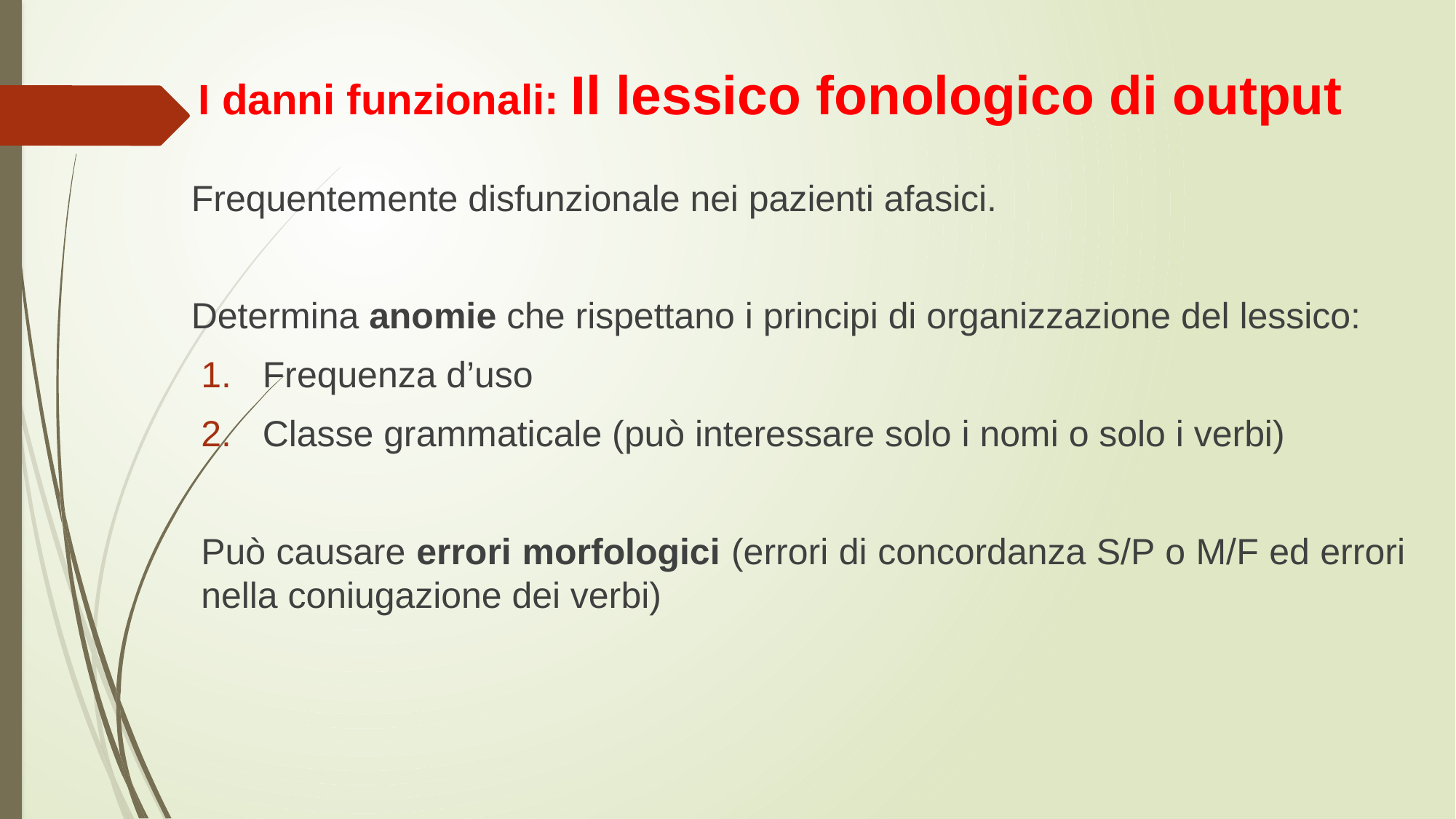

# I danni funzionali: Il lessico fonologico di output
Frequentemente disfunzionale nei pazienti afasici.

Determina anomie che rispettano i principi di organizzazione del lessico:
Frequenza d’uso
Classe grammaticale (può interessare solo i nomi o solo i verbi)

Può causare errori morfologici (errori di concordanza S/P o M/F ed errori nella coniugazione dei verbi)